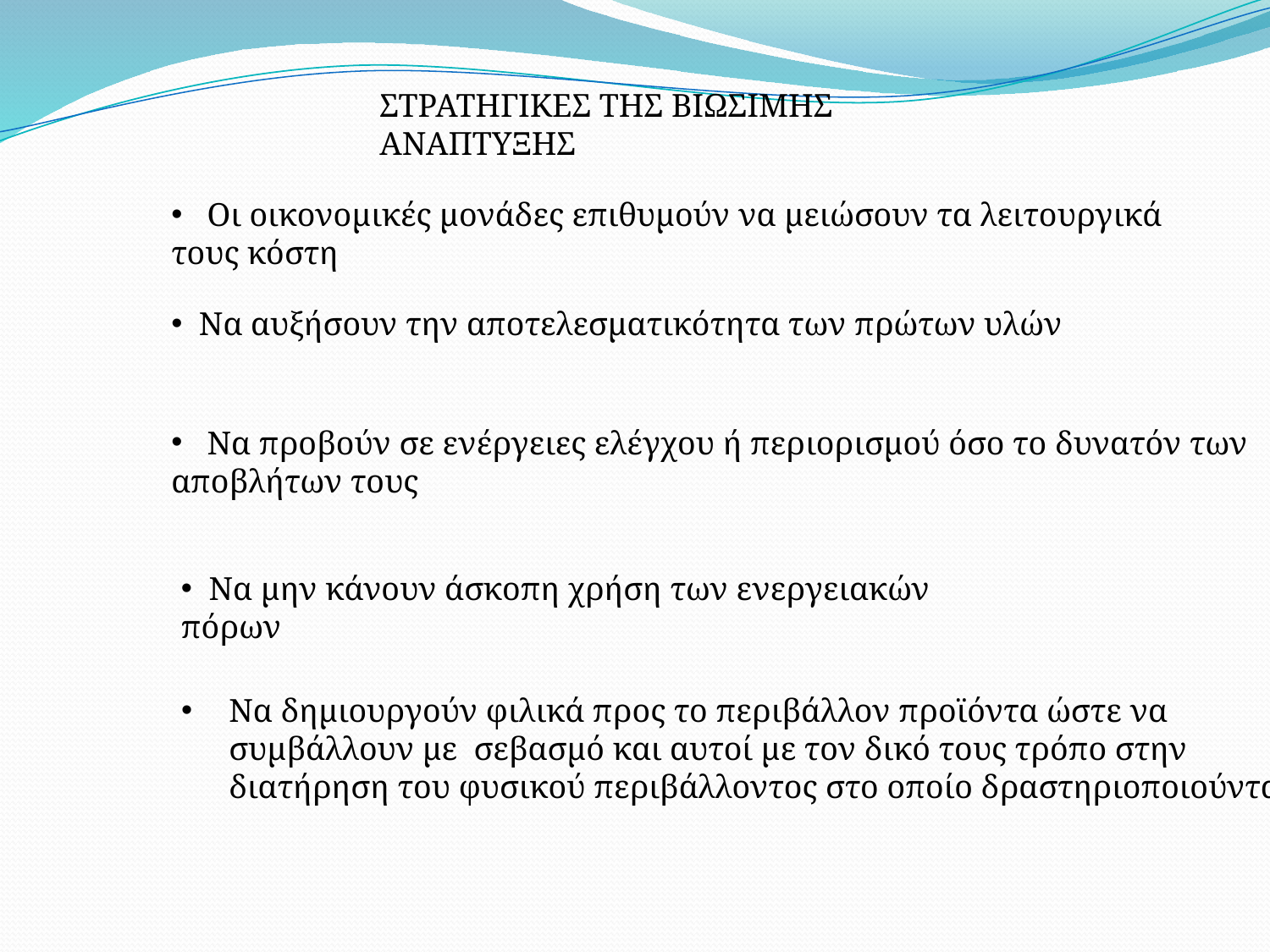

ΣΤΡΑΤΗΓΙΚΕΣ ΤΗΣ ΒΙΩΣΙΜΗΣ ΑΝΑΠΤΥΞΗΣ
   Οι οικονομικές μονάδες επιθυμούν να μειώσουν τα λειτουργικά τους κόστη
  Να αυξήσουν την αποτελεσματικότητα των πρώτων υλών
   Να προβούν σε ενέργειες ελέγχου ή περιορισμού όσο το δυνατόν των αποβλήτων τους
  Να μην κάνουν άσκοπη χρήση των ενεργειακών πόρων
Να δημιουργούν φιλικά προς το περιβάλλον προϊόντα ώστε να συμβάλλουν με  σεβασμό και αυτοί με τον δικό τους τρόπο στην διατήρηση του φυσικού περιβάλλοντος στο οποίο δραστηριοποιούνται